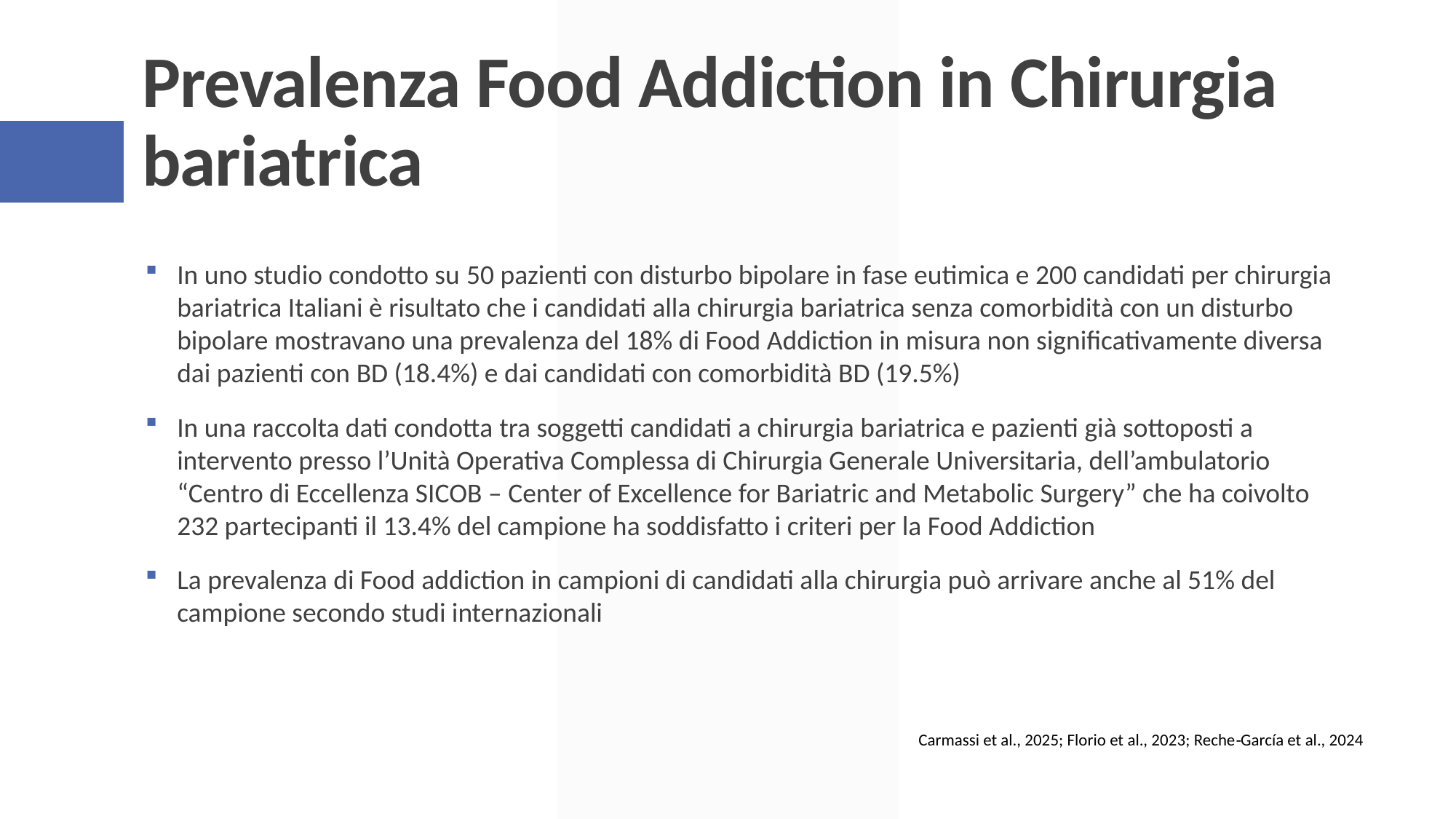

# Prevalenza Food Addiction in Chirurgia bariatrica
In uno studio condotto su 50 pazienti con disturbo bipolare in fase eutimica e 200 candidati per chirurgia bariatrica Italiani è risultato che i candidati alla chirurgia bariatrica senza comorbidità con un disturbo bipolare mostravano una prevalenza del 18% di Food Addiction in misura non significativamente diversa dai pazienti con BD (18.4%) e dai candidati con comorbidità BD (19.5%)
In una raccolta dati condotta tra soggetti candidati a chirurgia bariatrica e pazienti già sottoposti a intervento presso l’Unità Operativa Complessa di Chirurgia Generale Universitaria, dell’ambulatorio “Centro di Eccellenza SICOB – Center of Excellence for Bariatric and Metabolic Surgery” che ha coivolto 232 partecipanti il 13.4% del campione ha soddisfatto i criteri per la Food Addiction
La prevalenza di Food addiction in campioni di candidati alla chirurgia può arrivare anche al 51% del campione secondo studi internazionali
Carmassi et al., 2025; Florio et al., 2023; Reche‑García et al., 2024